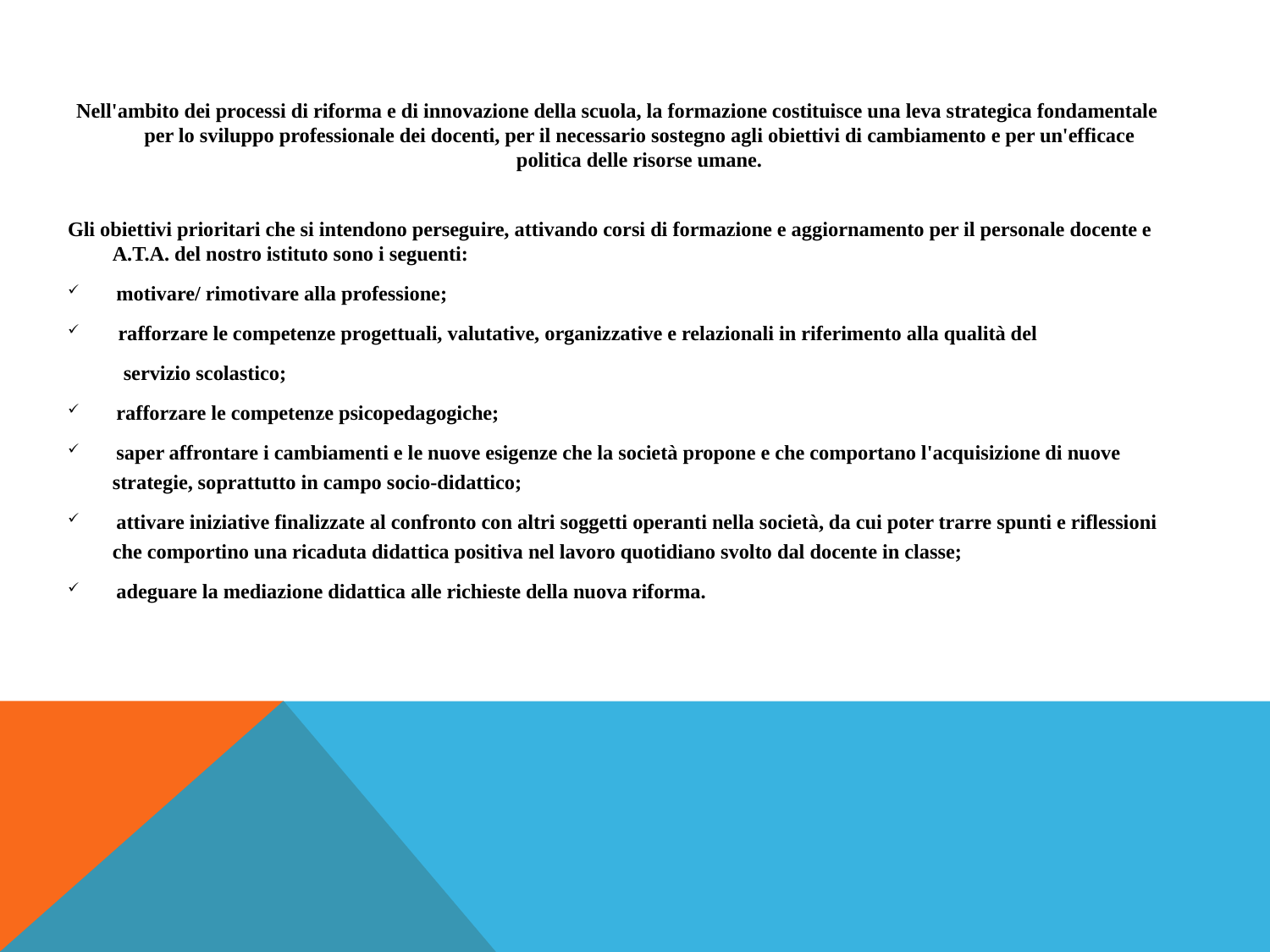

Nell'ambito dei processi di riforma e di innovazione della scuola, la formazione costituisce una leva strategica fondamentale per lo sviluppo professionale dei docenti, per il necessario sostegno agli obiettivi di cambiamento e per un'efficace politica delle risorse umane.

Gli obiettivi prioritari che si intendono perseguire, attivando corsi di formazione e aggiornamento per il personale docente e A.T.A. del nostro istituto sono i seguenti:
 motivare/ rimotivare alla professione;
       rafforzare le competenze progettuali, valutative, organizzative e relazionali in riferimento alla qualità del
           servizio scolastico;
 rafforzare le competenze psicopedagogiche;
 saper affrontare i cambiamenti e le nuove esigenze che la società propone e che comportano l'acquisizione di nuove strategie, soprattutto in campo socio-didattico;
 attivare iniziative finalizzate al confronto con altri soggetti operanti nella società, da cui poter trarre spunti e riflessioni che comportino una ricaduta didattica positiva nel lavoro quotidiano svolto dal docente in classe;
 adeguare la mediazione didattica alle richieste della nuova riforma.